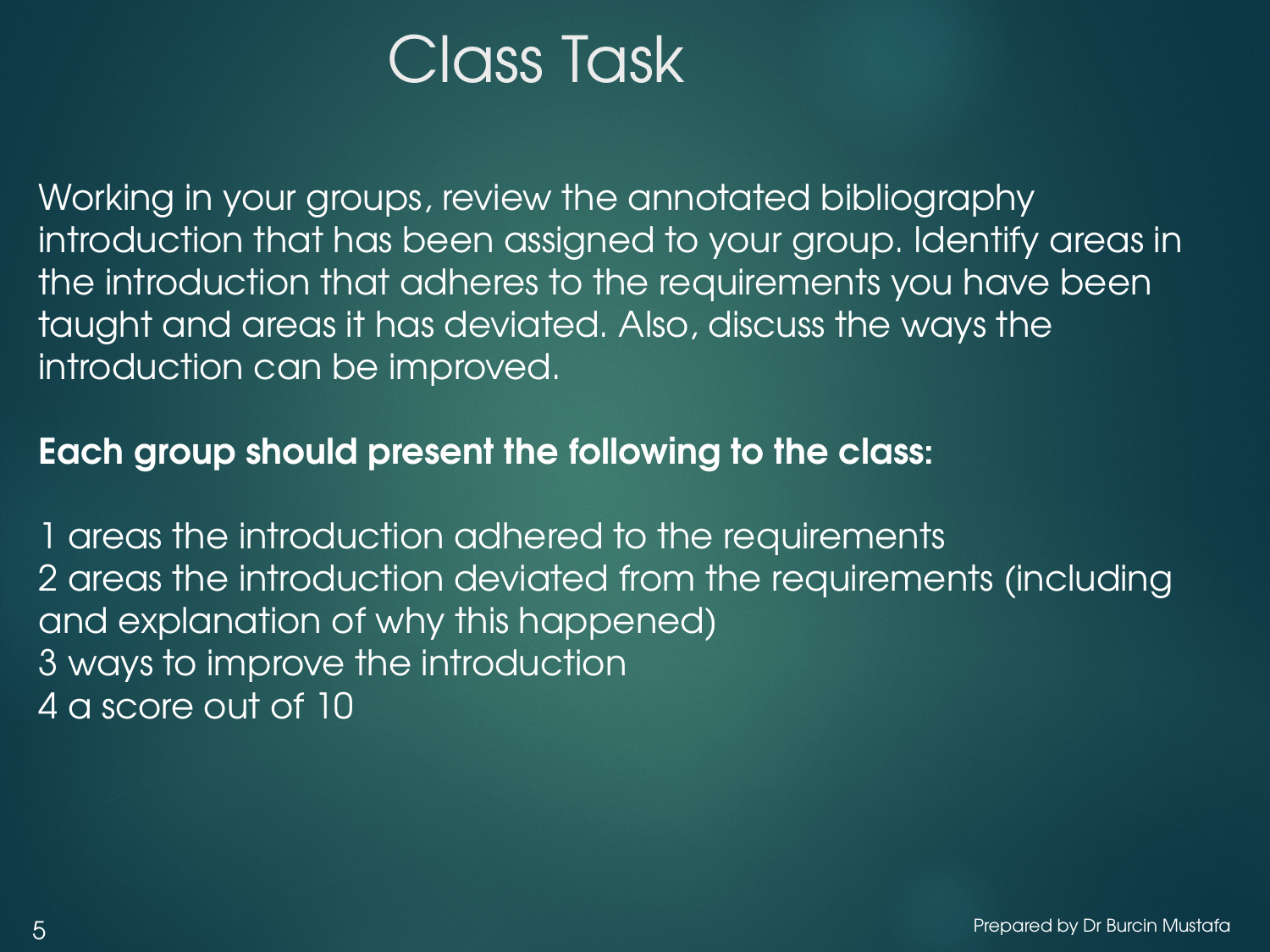

# Class Task
Working in your groups, review the annotated bibliography introduction that has been assigned to your group. Identify areas in the introduction that adheres to the requirements you have been taught and areas it has deviated. Also, discuss the ways the introduction can be improved.

Each group should present the following to the class:

1 areas the introduction adhered to the requirements
2 areas the introduction deviated from the requirements (including and explanation of why this happened)
3 ways to improve the introduction
4 a score out of 10

5